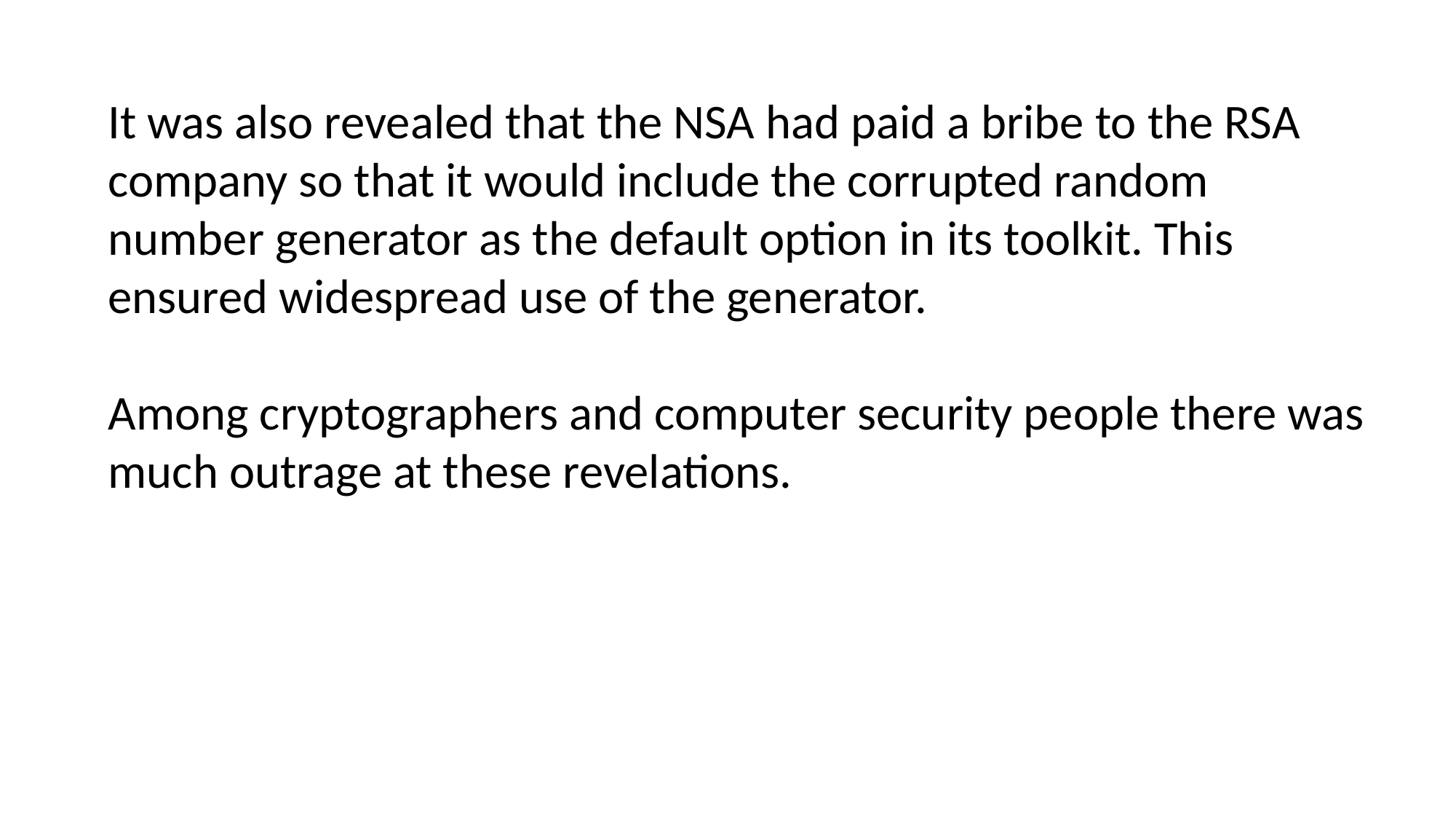

It was also revealed that the NSA had paid a bribe to the RSA company so that it would include the corrupted random number generator as the default option in its toolkit. This ensured widespread use of the generator.

Among cryptographers and computer security people there was much outrage at these revelations.